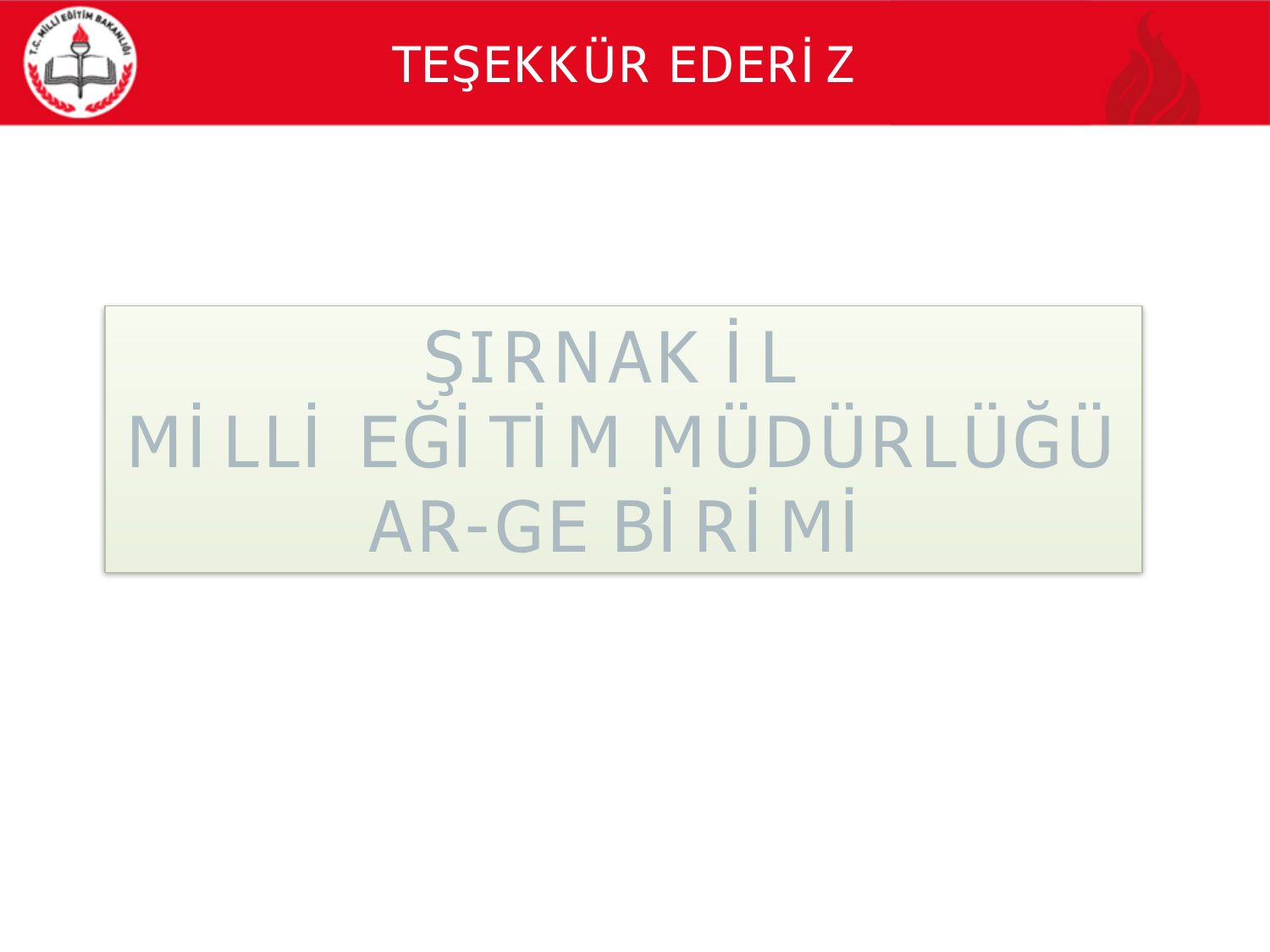

# TEŞEKKÜR EDERİZ
ŞIRNAK İL
MİLLİ EĞİTİM MÜDÜRLÜĞÜ
AR-GE BİRİMİ

32